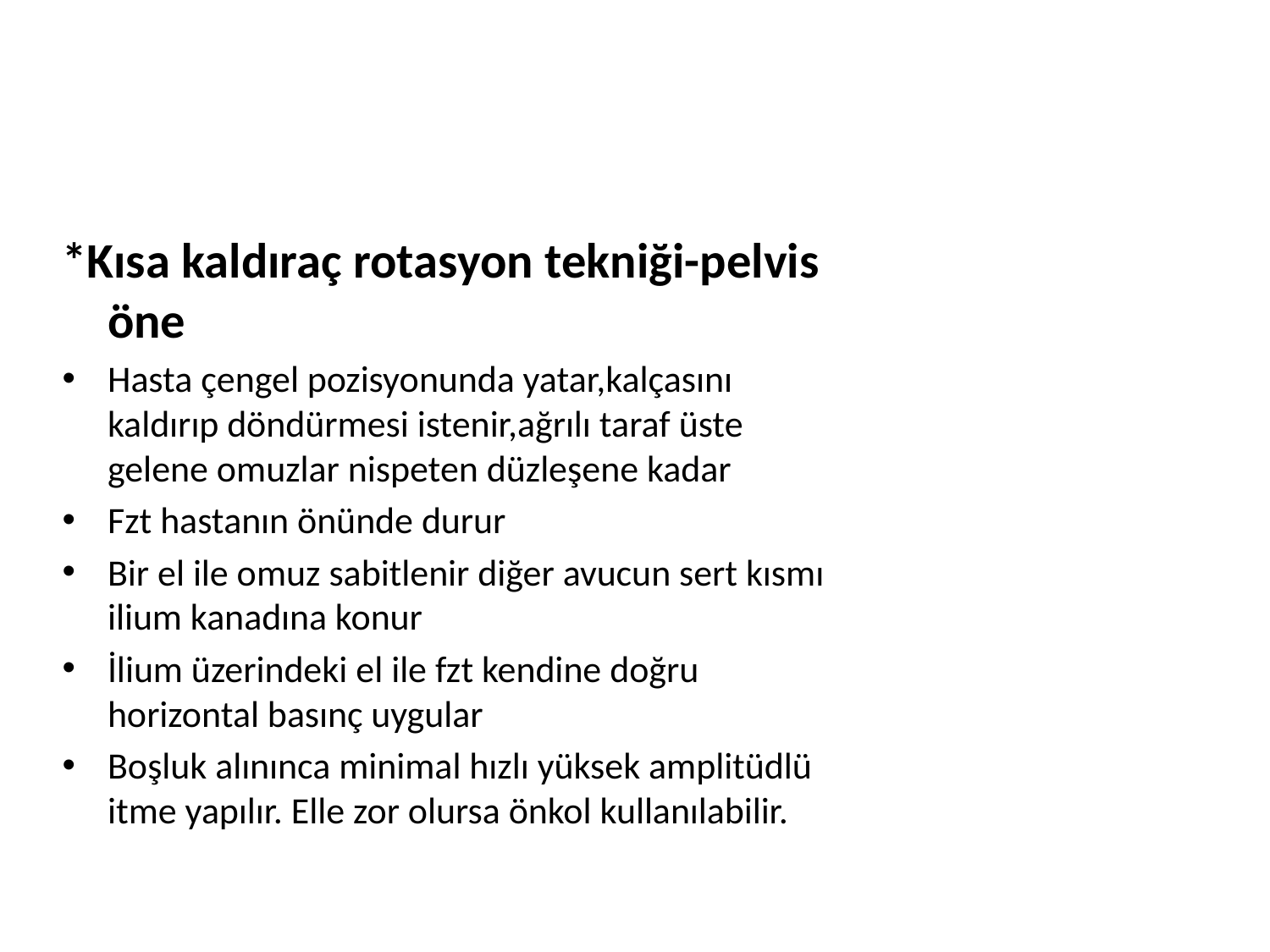

#
*Kısa kaldıraç rotasyon tekniği-pelvis öne
Hasta çengel pozisyonunda yatar,kalçasını kaldırıp döndürmesi istenir,ağrılı taraf üste gelene omuzlar nispeten düzleşene kadar
Fzt hastanın önünde durur
Bir el ile omuz sabitlenir diğer avucun sert kısmı ilium kanadına konur
İlium üzerindeki el ile fzt kendine doğru horizontal basınç uygular
Boşluk alınınca minimal hızlı yüksek amplitüdlü itme yapılır. Elle zor olursa önkol kullanılabilir.